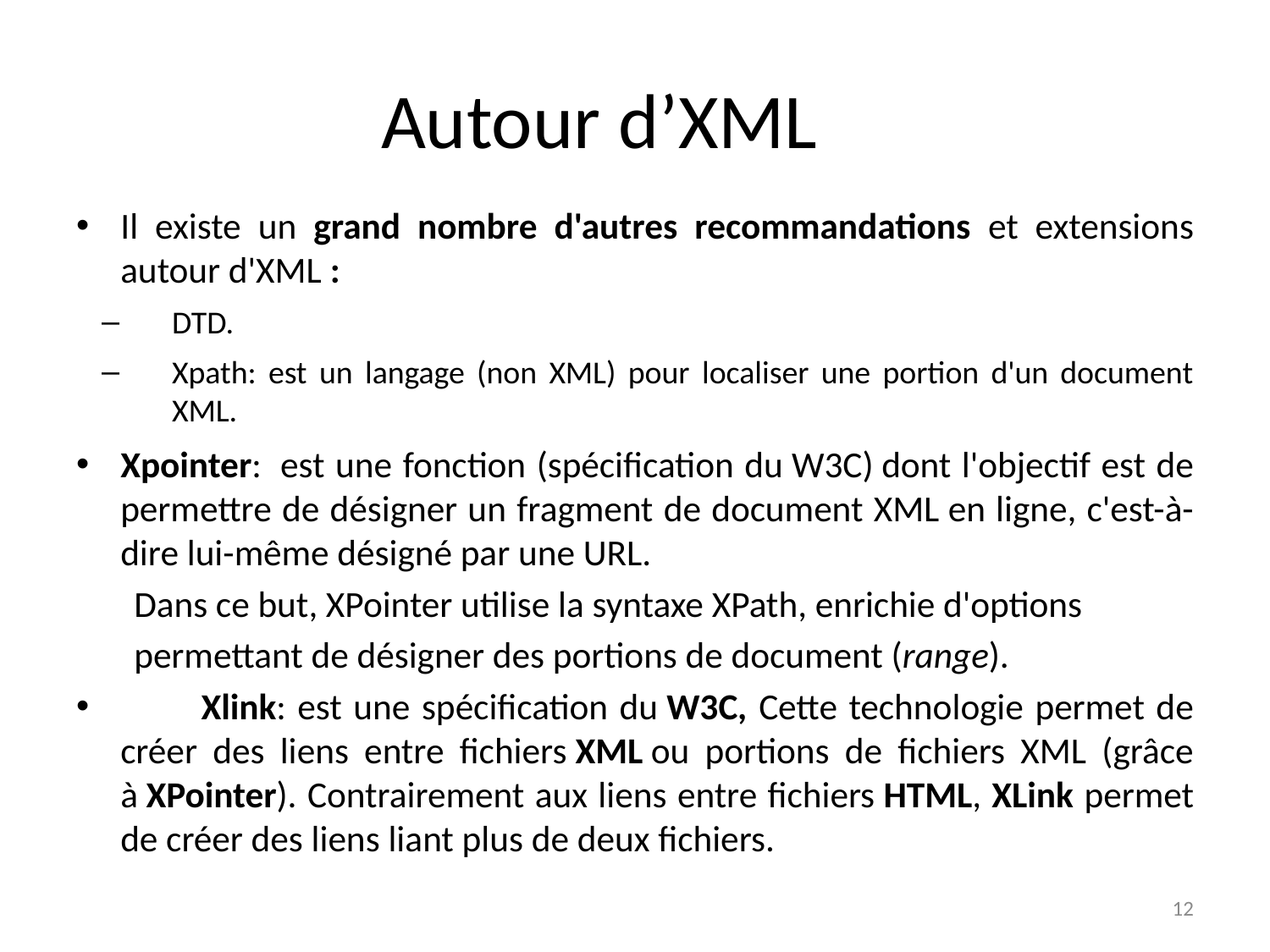

# Autour d’XML
Il existe un grand nombre d'autres recommandations et extensions autour d'XML :
DTD.
Xpath: est un langage (non XML) pour localiser une portion d'un document XML.
Xpointer:  est une fonction (spécification du W3C) dont l'objectif est de permettre de désigner un fragment de document XML en ligne, c'est-à-dire lui-même désigné par une URL.
       Dans ce but, XPointer utilise la syntaxe XPath, enrichie d'options
       permettant de désigner des portions de document (range).
       Xlink: est une spécification du W3C, Cette technologie permet de créer des liens entre fichiers XML ou portions de fichiers XML (grâce à XPointer). Contrairement aux liens entre fichiers HTML, XLink permet de créer des liens liant plus de deux fichiers.
12